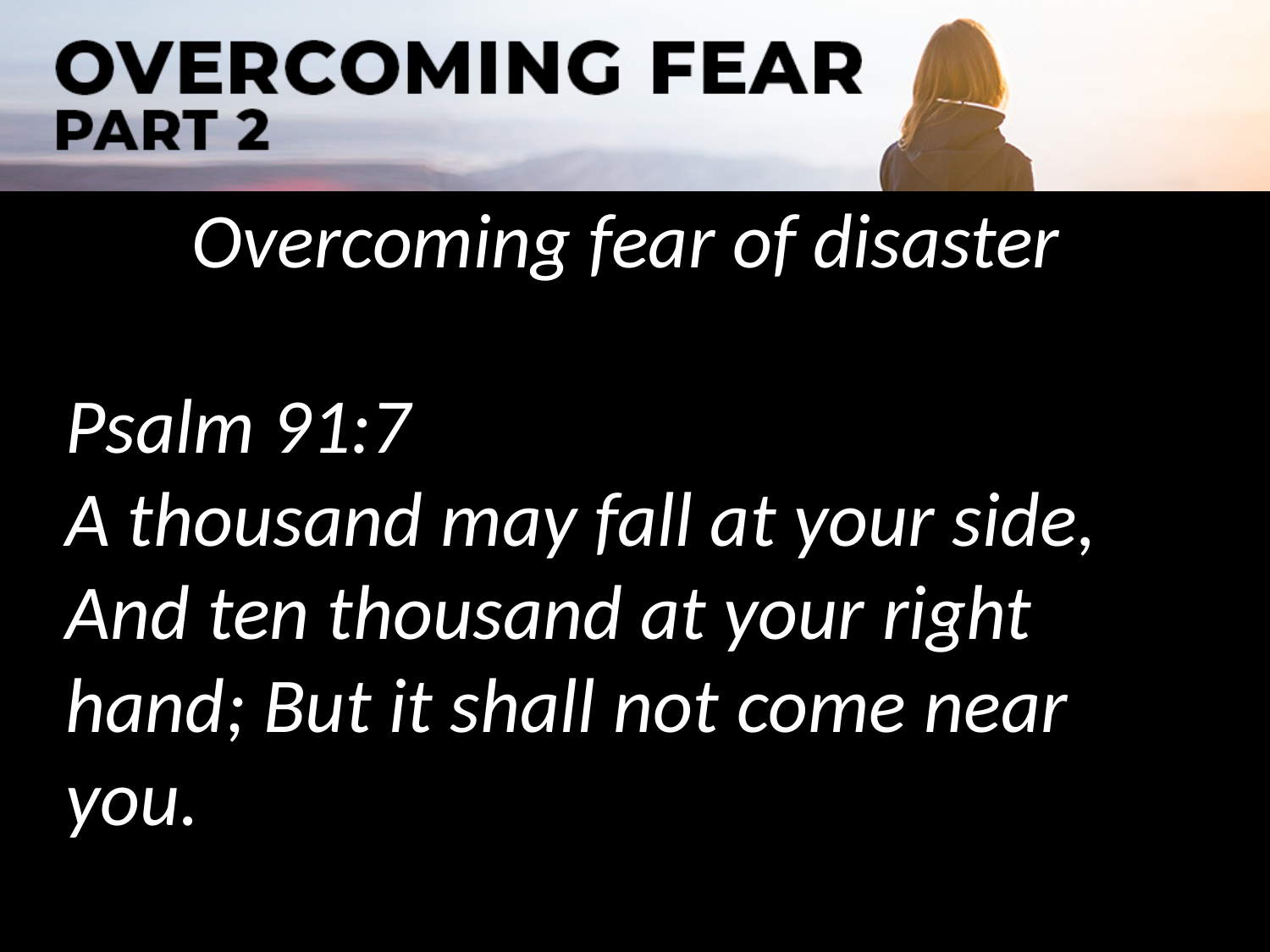

Overcoming fear of disaster

Psalm 91:7
A thousand may fall at your side, And ten thousand at your right hand; But it shall not come near you.